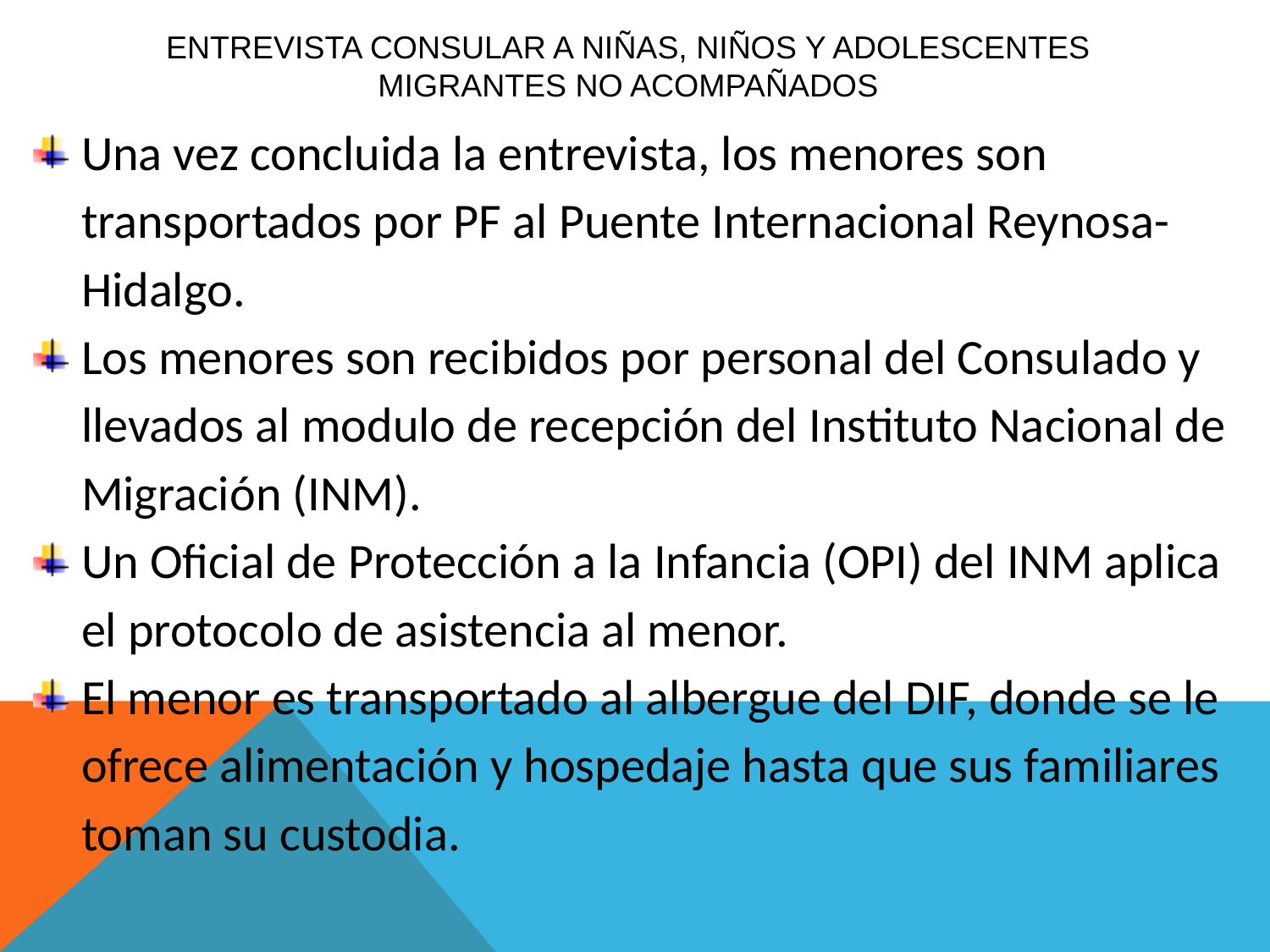

entrevista Consular a Niñas, Niños y Adolescentes Migrantes No Acompañados
Una vez concluida la entrevista, los menores son transportados por PF al Puente Internacional Reynosa-Hidalgo.
Los menores son recibidos por personal del Consulado y llevados al modulo de recepción del Instituto Nacional de Migración (INM).
Un Oficial de Protección a la Infancia (OPI) del INM aplica el protocolo de asistencia al menor.
El menor es transportado al albergue del DIF, donde se le ofrece alimentación y hospedaje hasta que sus familiares toman su custodia.